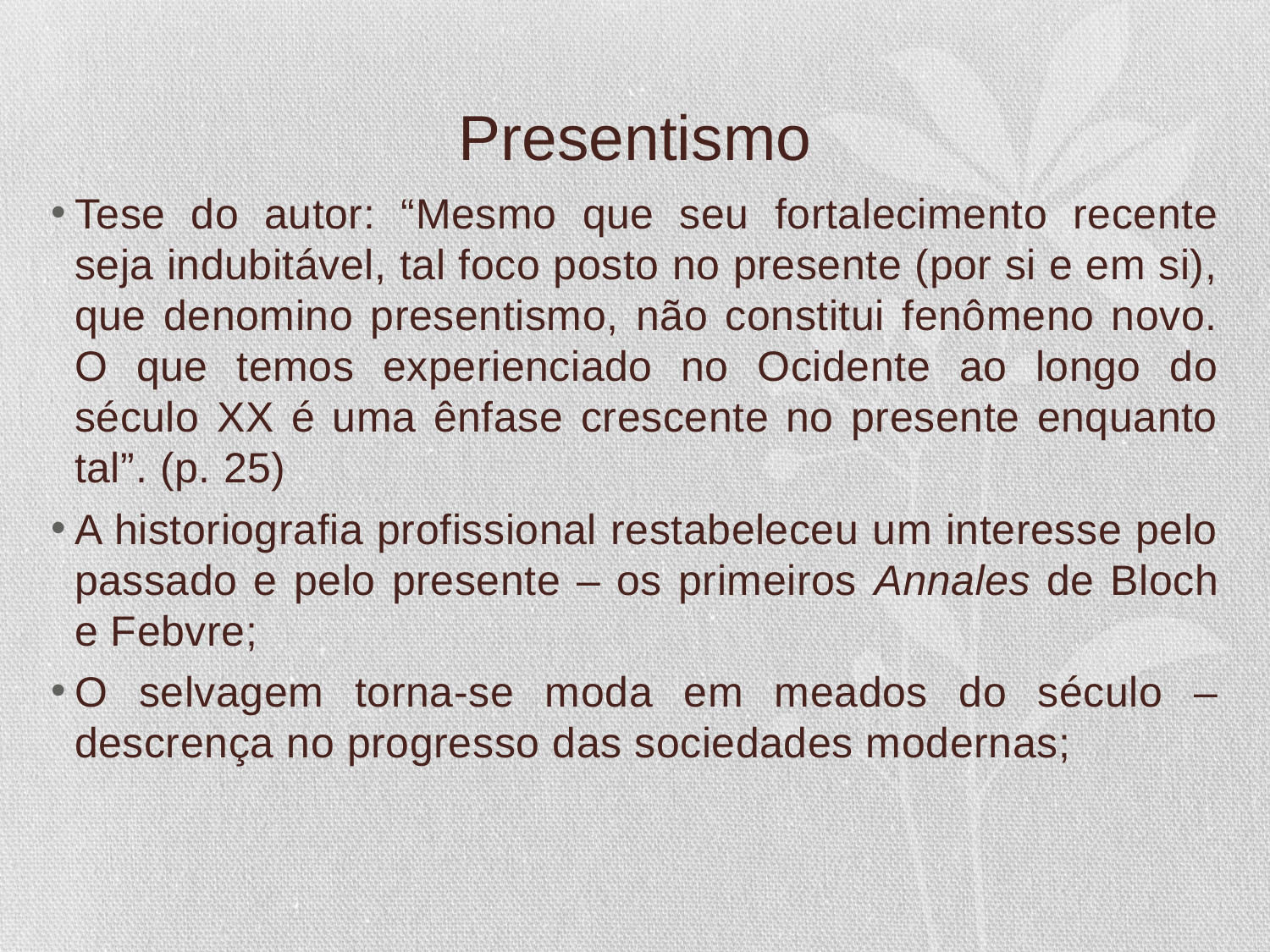

# Presentismo
Tese do autor: “Mesmo que seu fortalecimento recente seja indubitável, tal foco posto no presente (por si e em si), que denomino presentismo, não constitui fenômeno novo. O que temos experienciado no Ocidente ao longo do século XX é uma ênfase crescente no presente enquanto tal”. (p. 25)
A historiografia profissional restabeleceu um interesse pelo passado e pelo presente – os primeiros Annales de Bloch e Febvre;
O selvagem torna-se moda em meados do século – descrença no progresso das sociedades modernas;